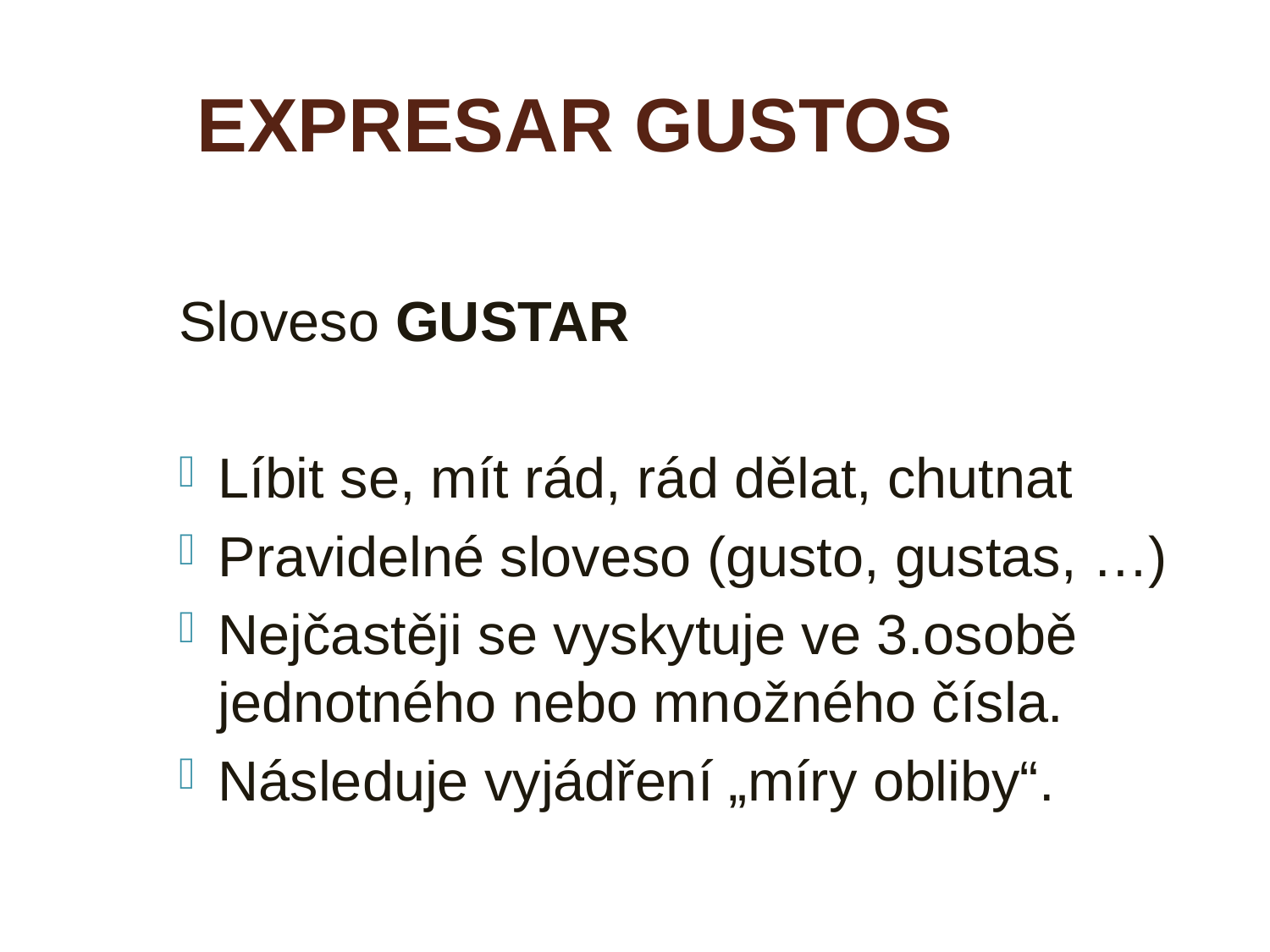

# EXPRESAR GUSTOS

Sloveso GUSTAR

Líbit se, mít rád, rád dělat, chutnat
Pravidelné sloveso (gusto, gustas, …)
Nejčastěji se vyskytuje ve 3.osobě jednotného nebo množného čísla.
Následuje vyjádření „míry obliby“.